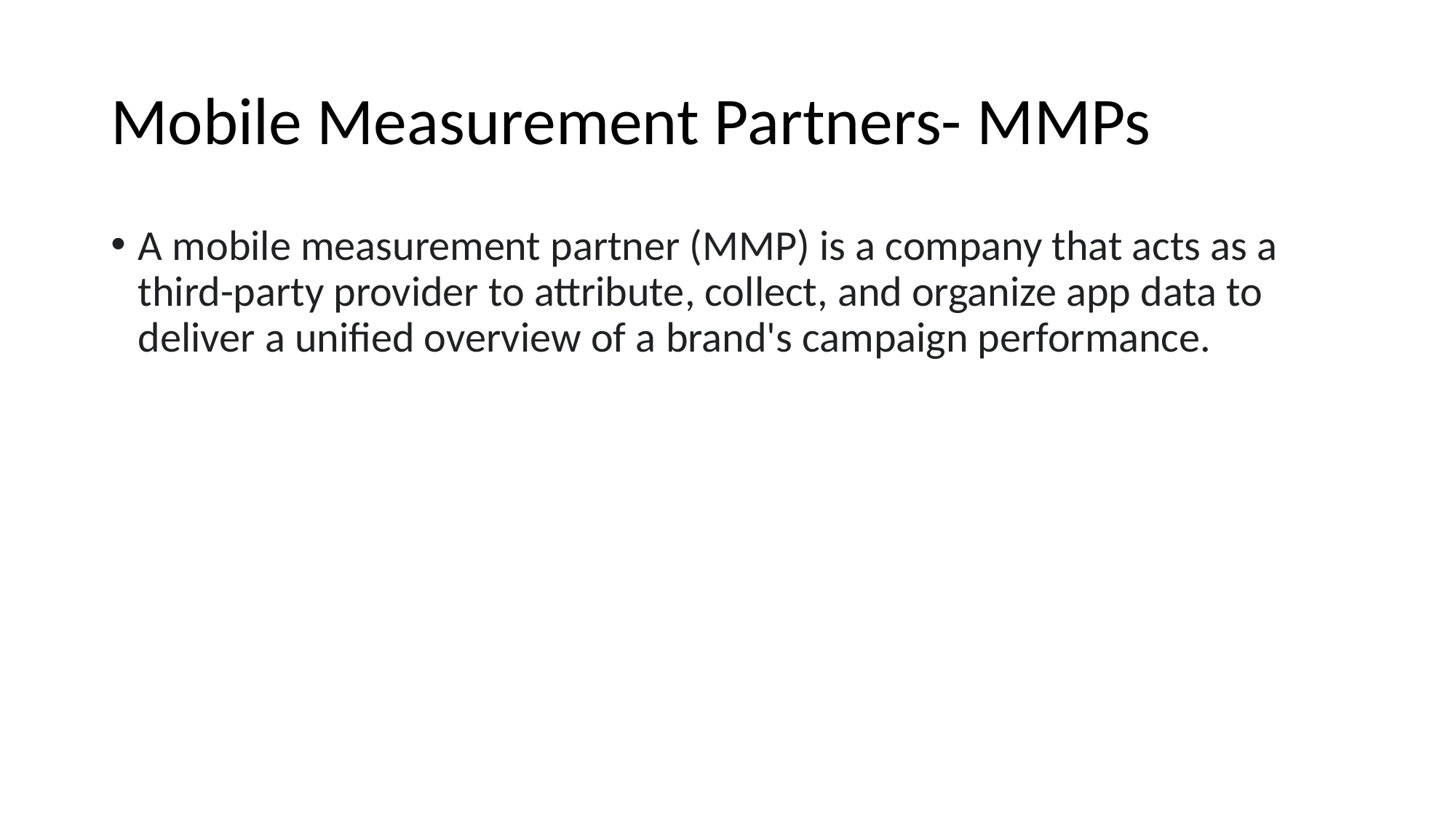

# Mobile Measurement Partners- MMPs
A mobile measurement partner (MMP) is a company that acts as a third-party provider to attribute, collect, and organize app data to deliver a unified overview of a brand's campaign performance.